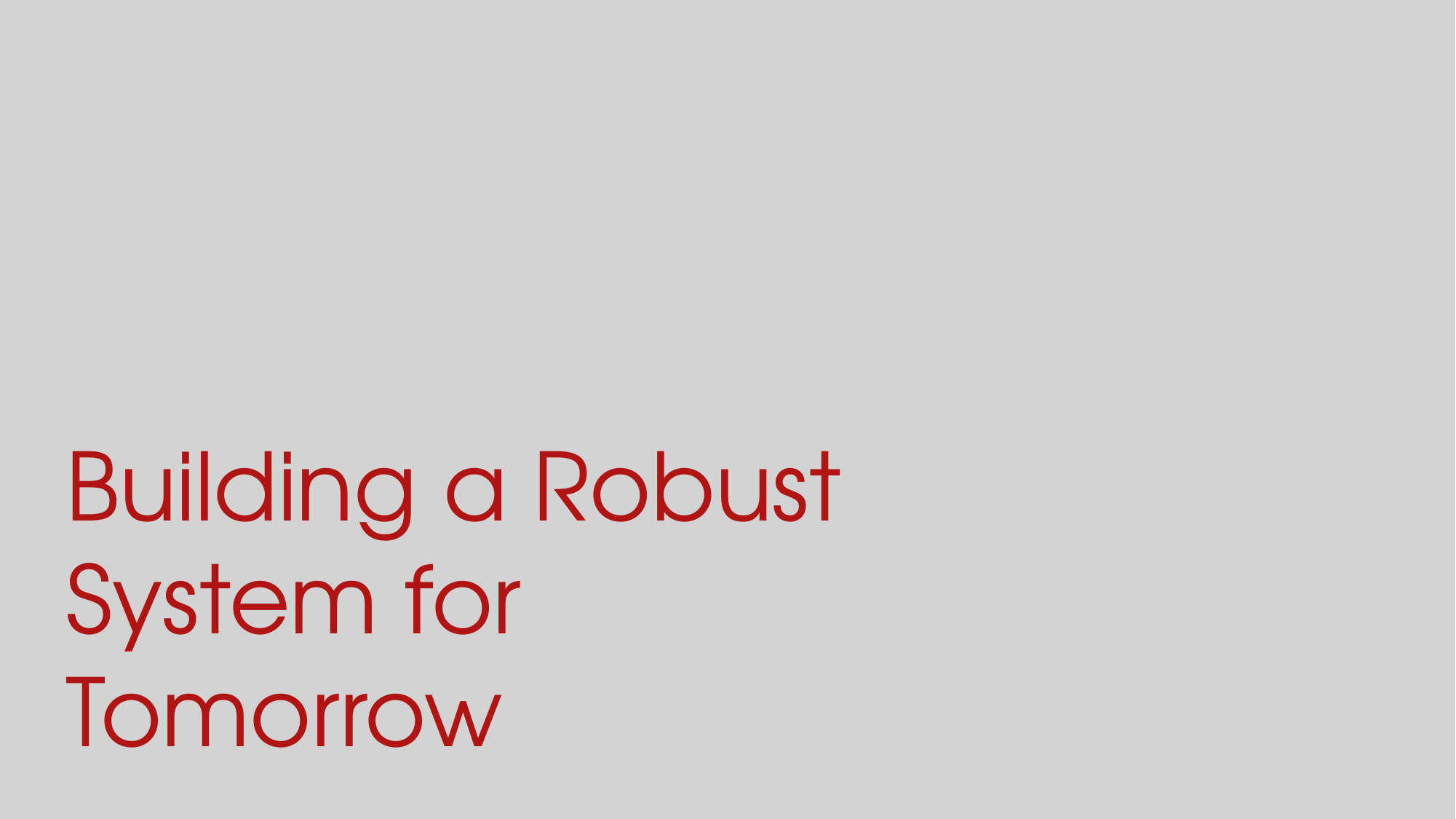

# Building a Robust System for Tomorrow